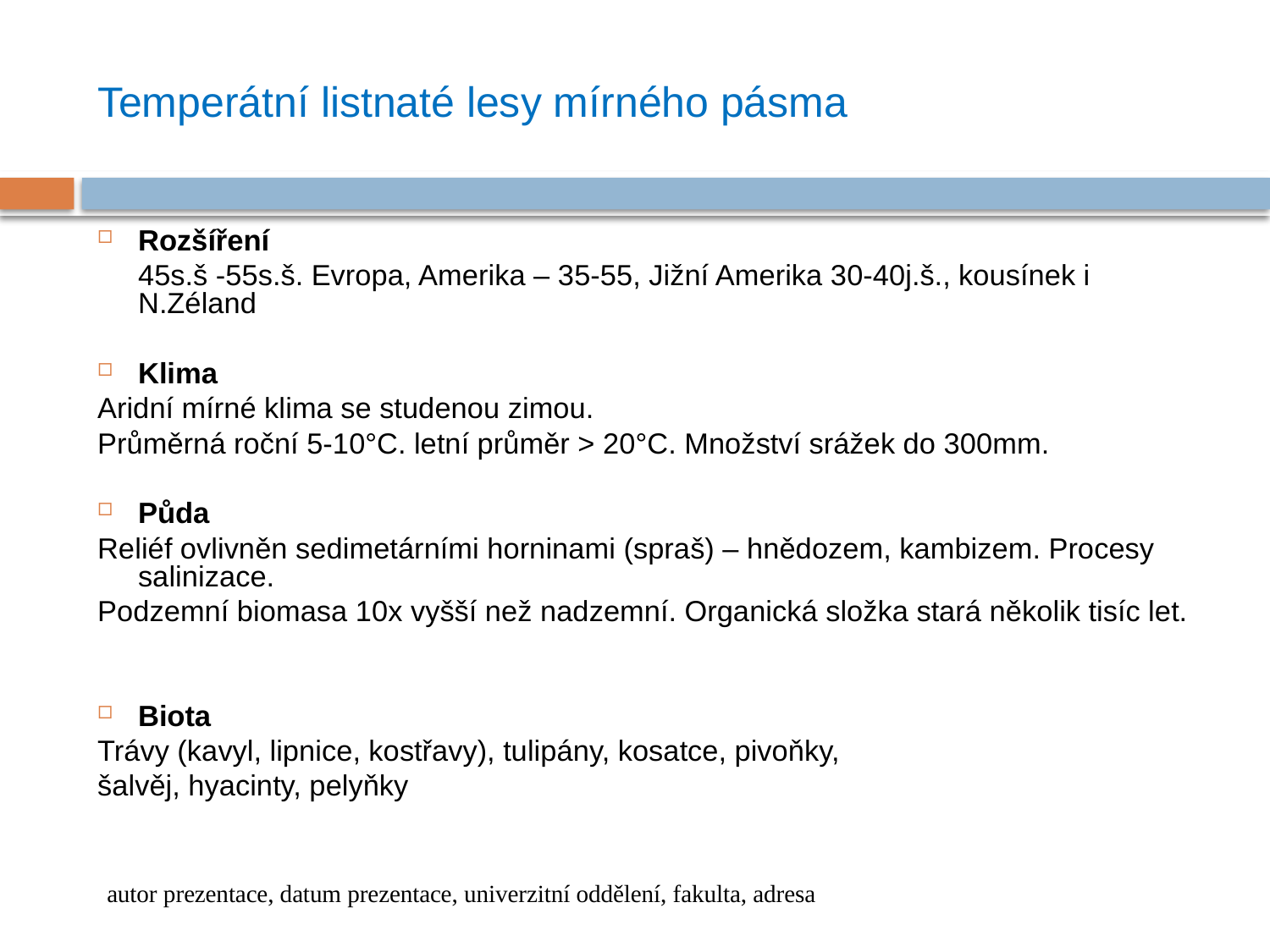

# Temperátní listnaté lesy mírného pásma
Rozšíření
	45s.š -55s.š. Evropa, Amerika – 35-55, Jižní Amerika 30-40j.š., kousínek i N.Zéland

Klima
Aridní mírné klima se studenou zimou.
Průměrná roční 5-10°C. letní průměr > 20°C. Množství srážek do 300mm.

Půda
Reliéf ovlivněn sedimetárními horninami (spraš) – hnědozem, kambizem. Procesy salinizace.
Podzemní biomasa 10x vyšší než nadzemní. Organická složka stará několik tisíc let.

Biota
Trávy (kavyl, lipnice, kostřavy), tulipány, kosatce, pivoňky,
šalvěj, hyacinty, pelyňky

autor prezentace, datum prezentace, univerzitní oddělení, fakulta, adresa